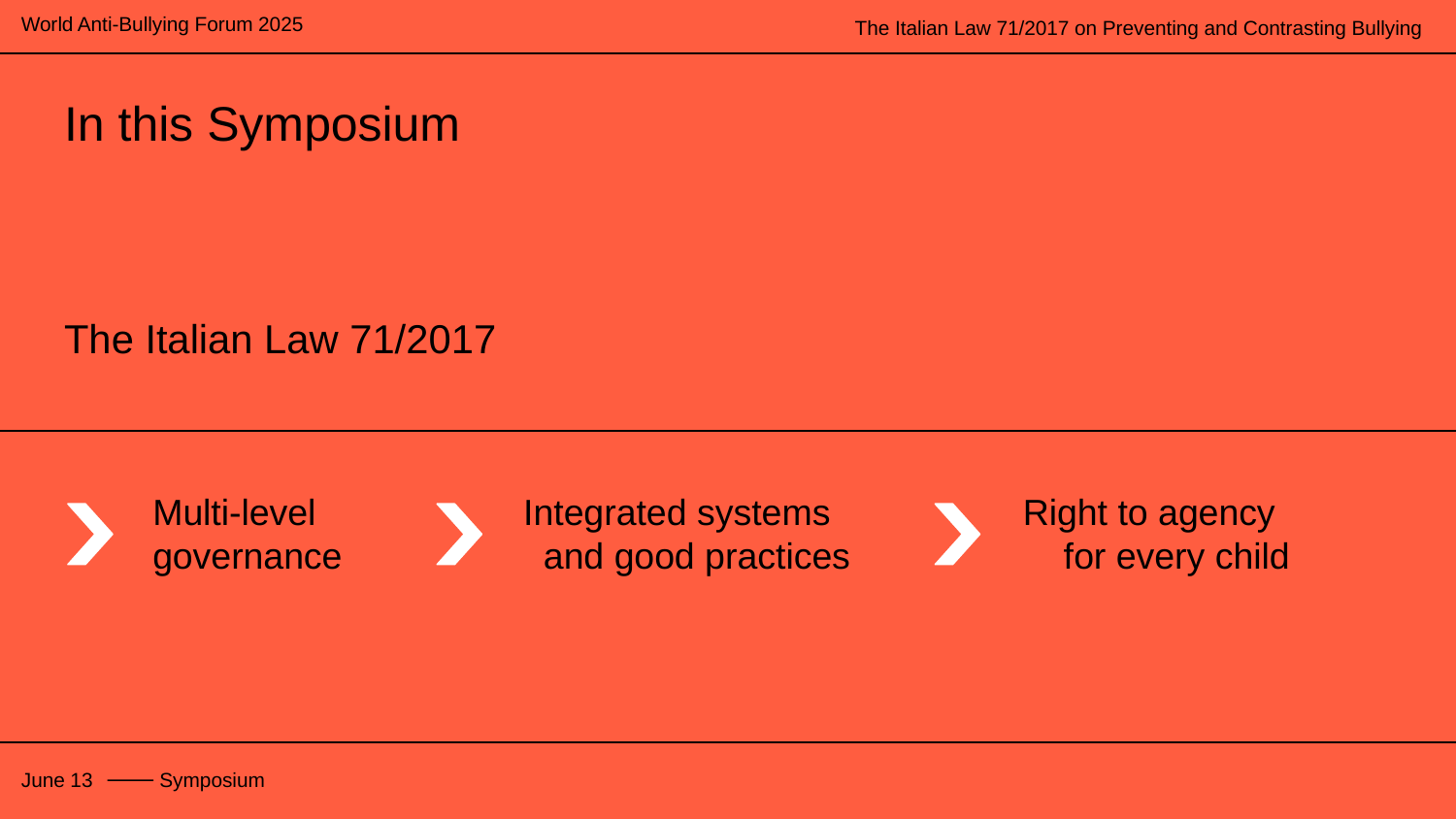

# In this Symposium
The Italian Law 71/2017
Multi-level governance
Integrated systems         and good practices

Right to agency             for every child